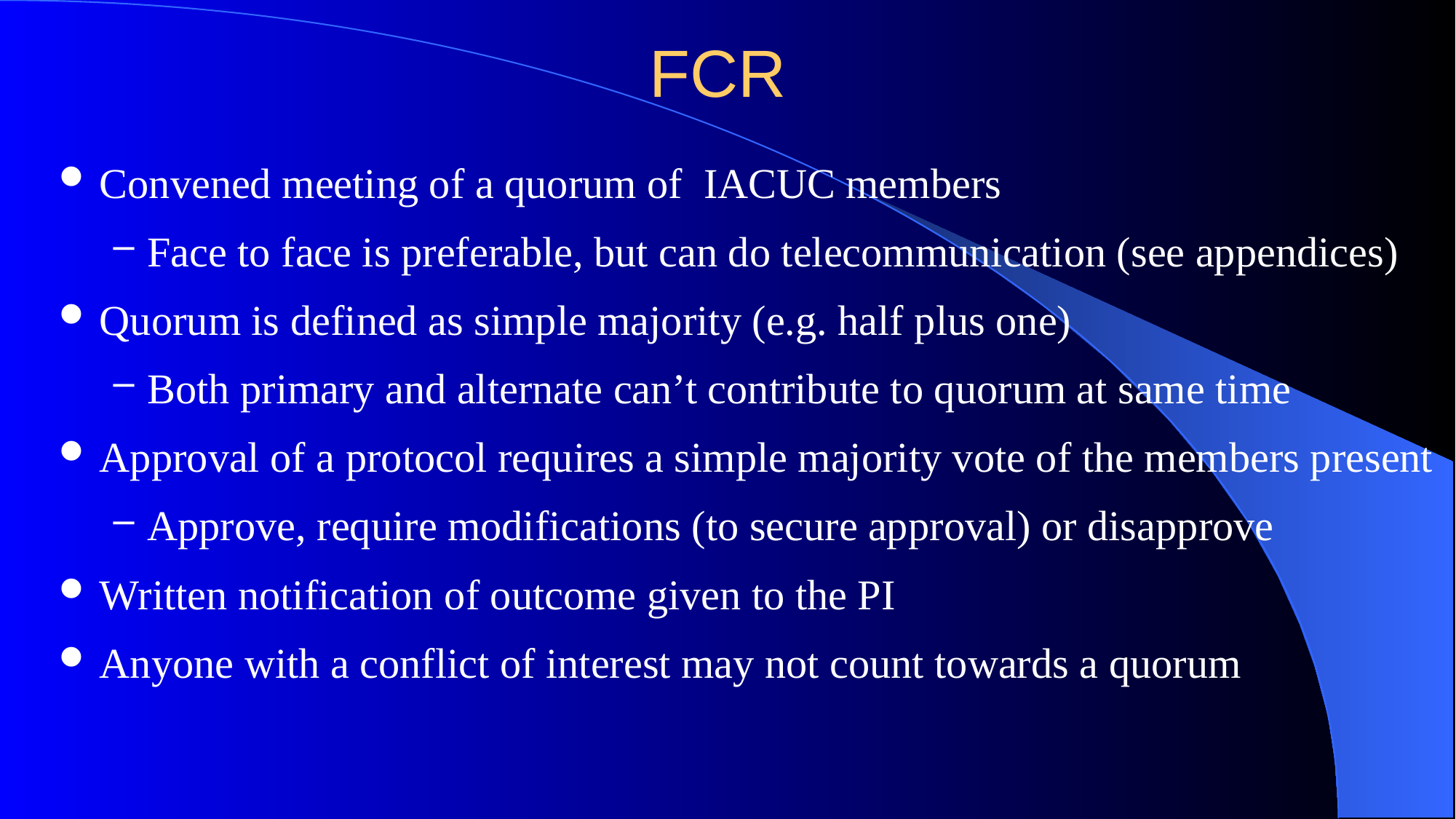

# FCR
Convened meeting of a quorum of  IACUC members
Face to face is preferable, but can do telecommunication (see appendices)
Quorum is defined as simple majority (e.g. half plus one)
Both primary and alternate can’t contribute to quorum at same time
Approval of a protocol requires a simple majority vote of the members present
Approve, require modifications (to secure approval) or disapprove
Written notification of outcome given to the PI
Anyone with a conflict of interest may not count towards a quorum